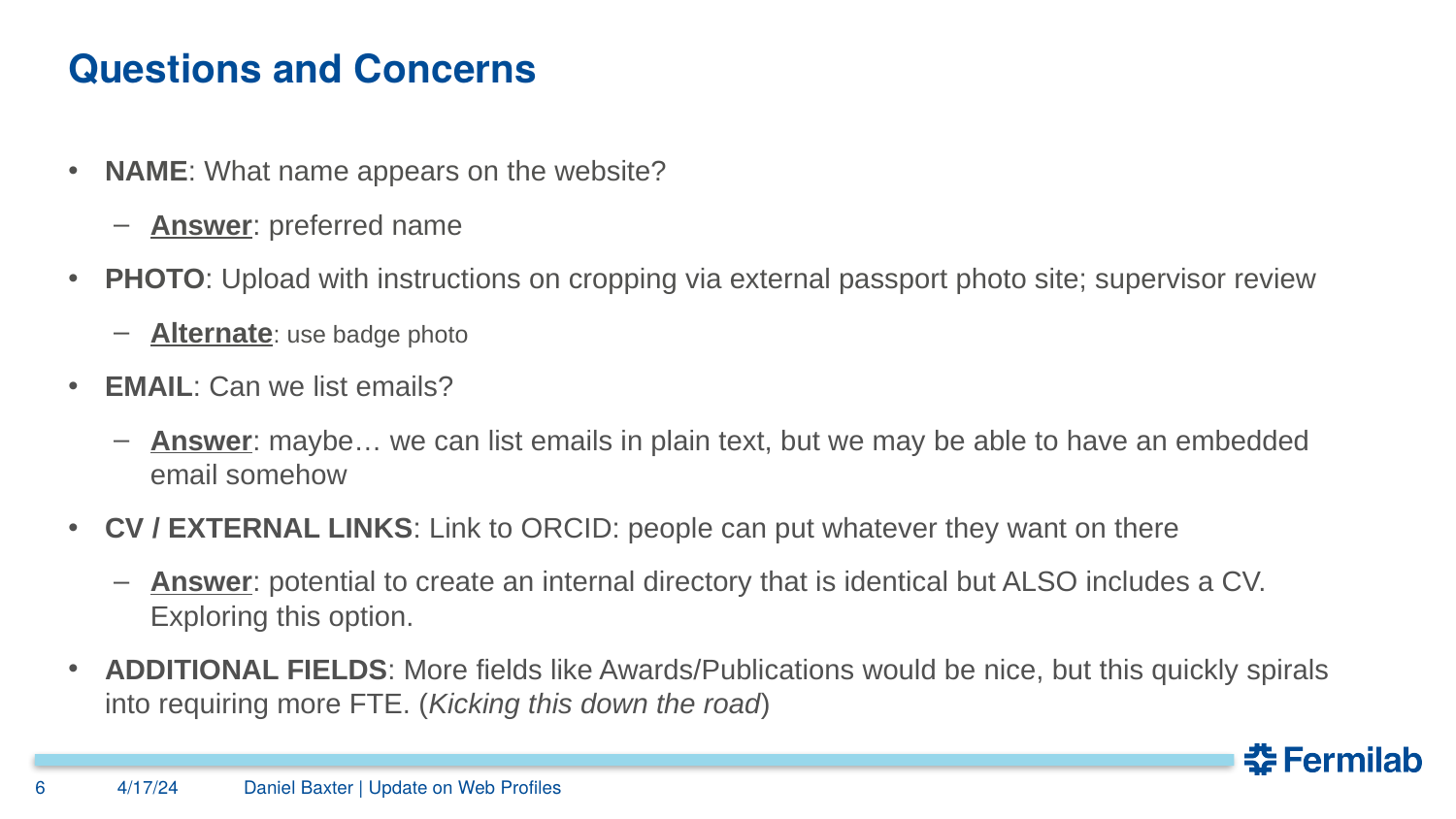

# Questions and Concerns
NAME: What name appears on the website?
Answer: preferred name
PHOTO: Upload with instructions on cropping via external passport photo site; supervisor review
Alternate: use badge photo
EMAIL: Can we list emails?
Answer: maybe… we can list emails in plain text, but we may be able to have an embedded email somehow
CV / EXTERNAL LINKS: Link to ORCID: people can put whatever they want on there
Answer: potential to create an internal directory that is identical but ALSO includes a CV. Exploring this option.
ADDITIONAL FIELDS: More fields like Awards/Publications would be nice, but this quickly spirals into requiring more FTE. (Kicking this down the road)
6
4/17/24
Daniel Baxter | Update on Web Profiles